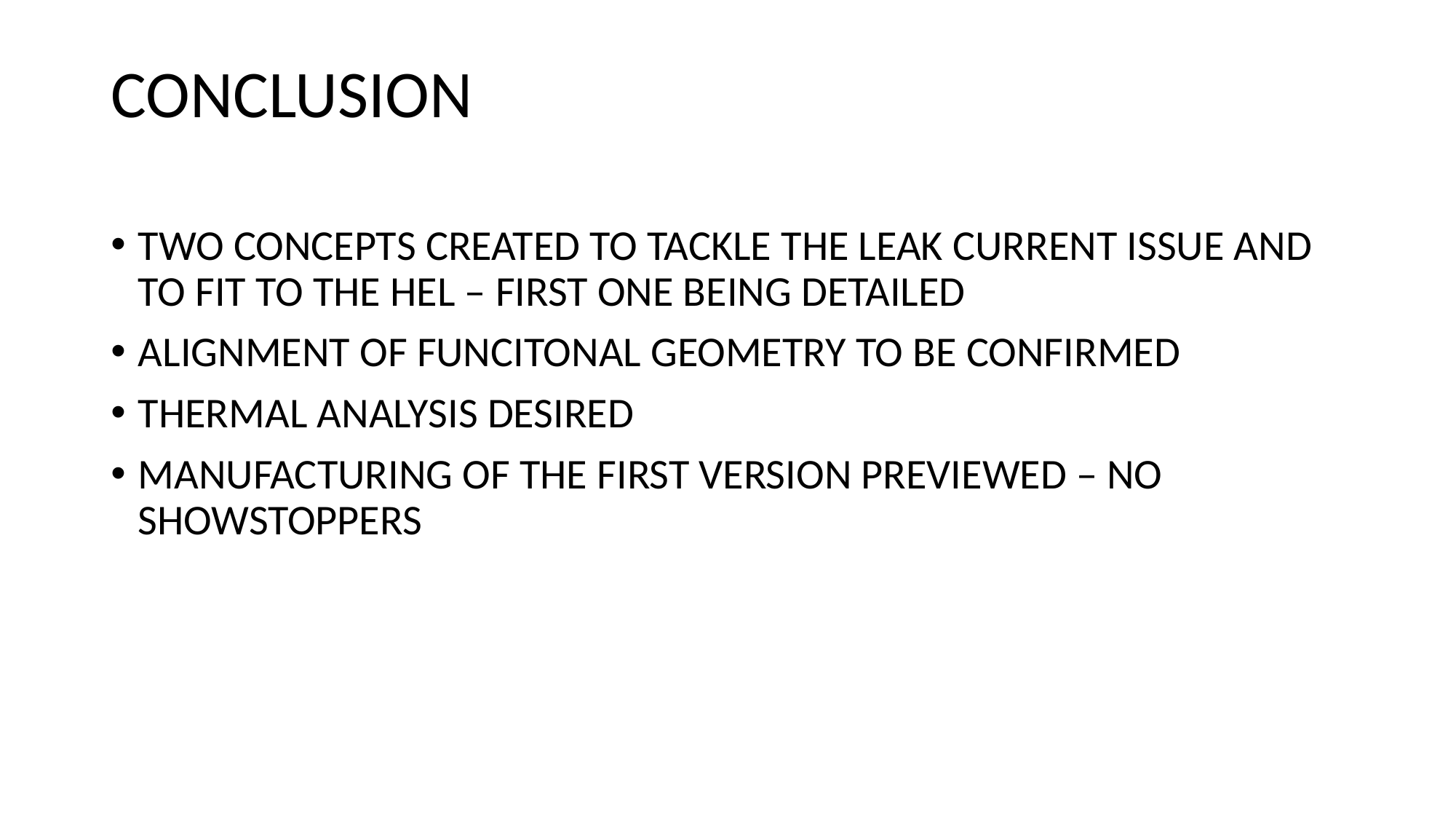

# CONCLUSION
TWO CONCEPTS CREATED TO TACKLE THE LEAK CURRENT ISSUE AND TO FIT TO THE HEL – FIRST ONE BEING DETAILED
ALIGNMENT OF FUNCITONAL GEOMETRY TO BE CONFIRMED
THERMAL ANALYSIS DESIRED
MANUFACTURING OF THE FIRST VERSION PREVIEWED – NO SHOWSTOPPERS